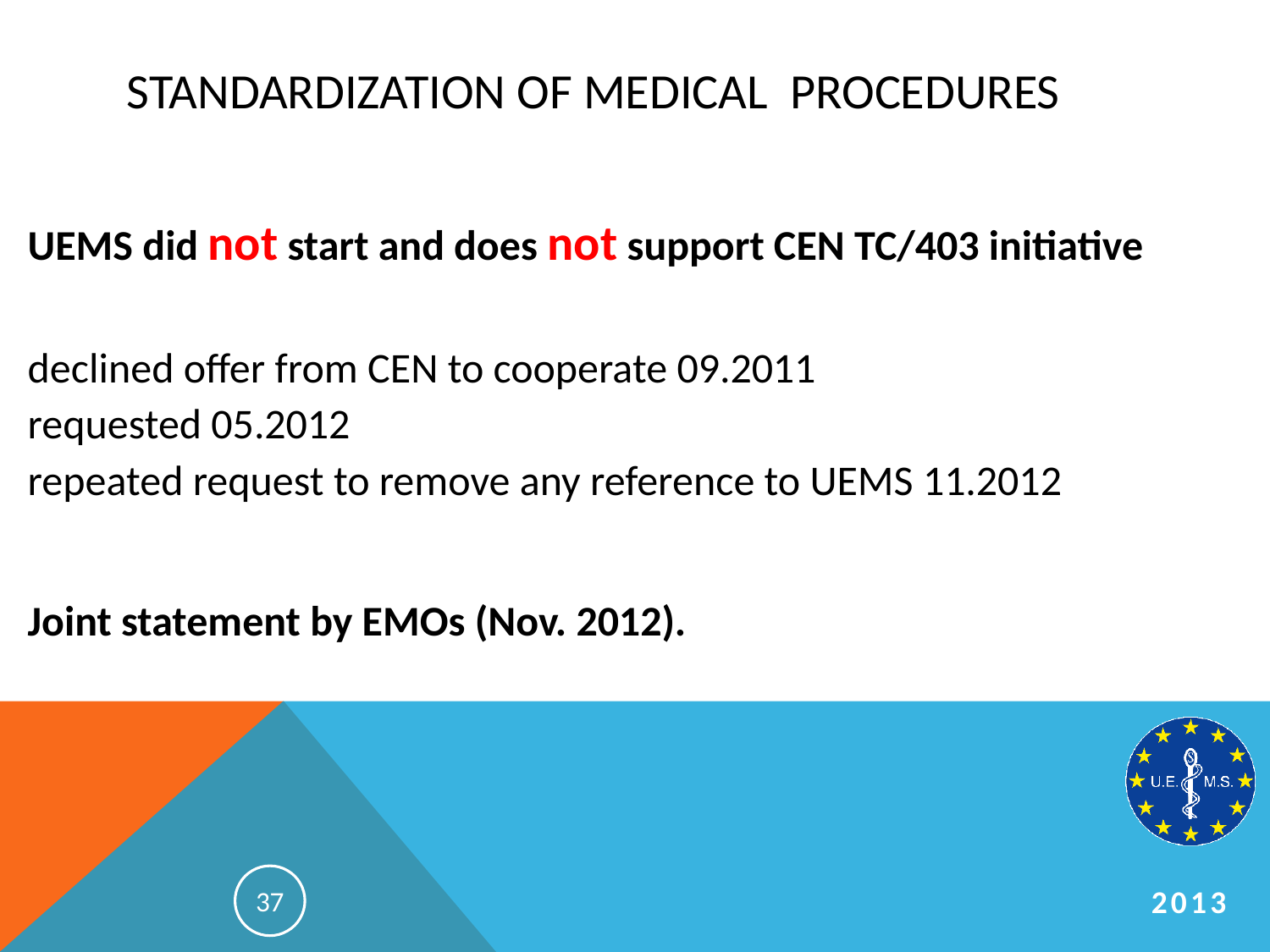

# Standardization of medical  procedures

UEMS did not start and does not support CEN TC/403 initiative

declined offer from CEN to cooperate 09.2011
requested 05.2012
repeated request to remove any reference to UEMS 11.2012

Joint statement by EMOs (Nov. 2012).
37
2013